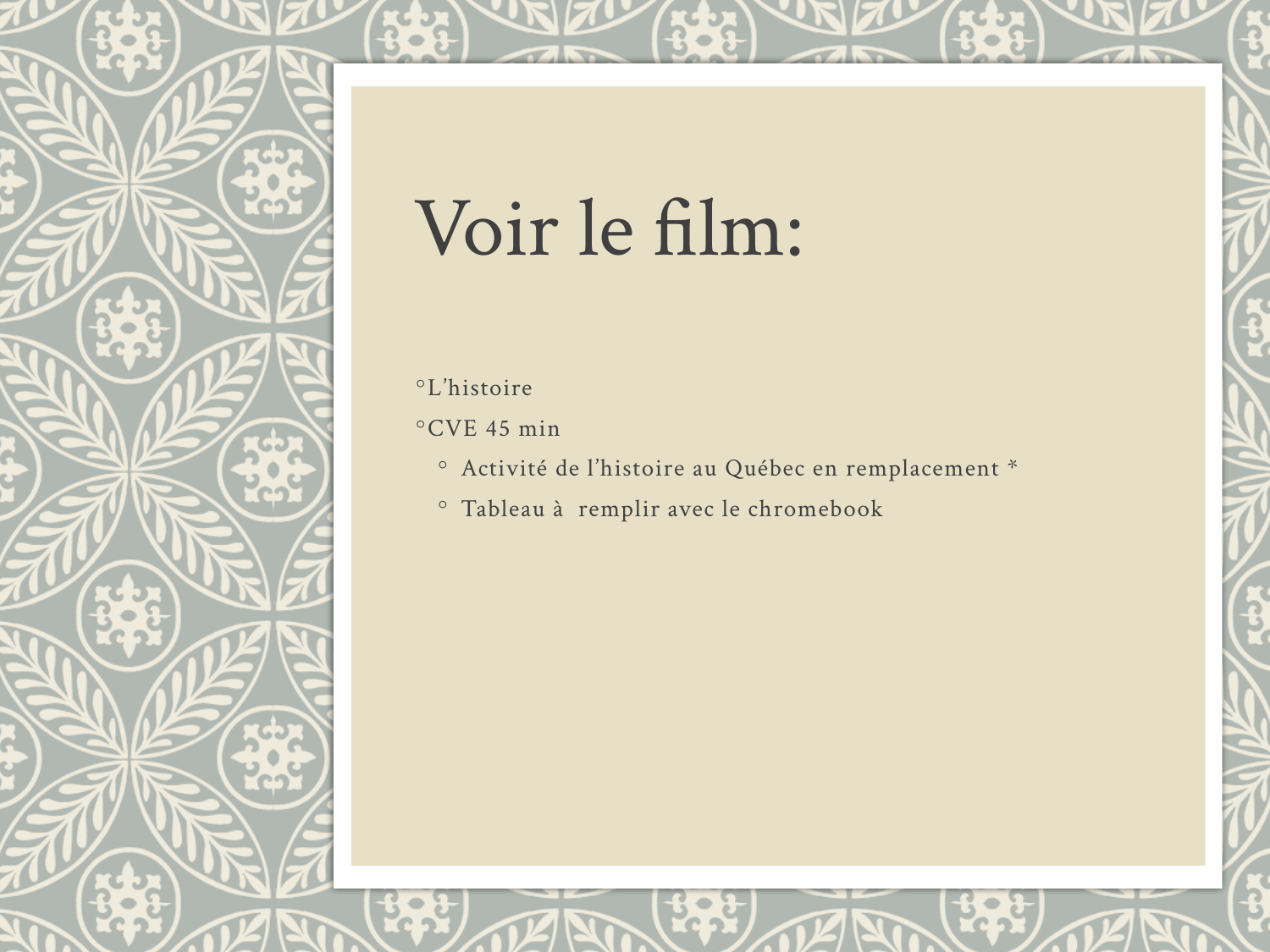

# Voir le film:
L’histoire
CVE 45 min
Activité de l’histoire au Québec en remplacement *
Tableau à  remplir avec le chromebook